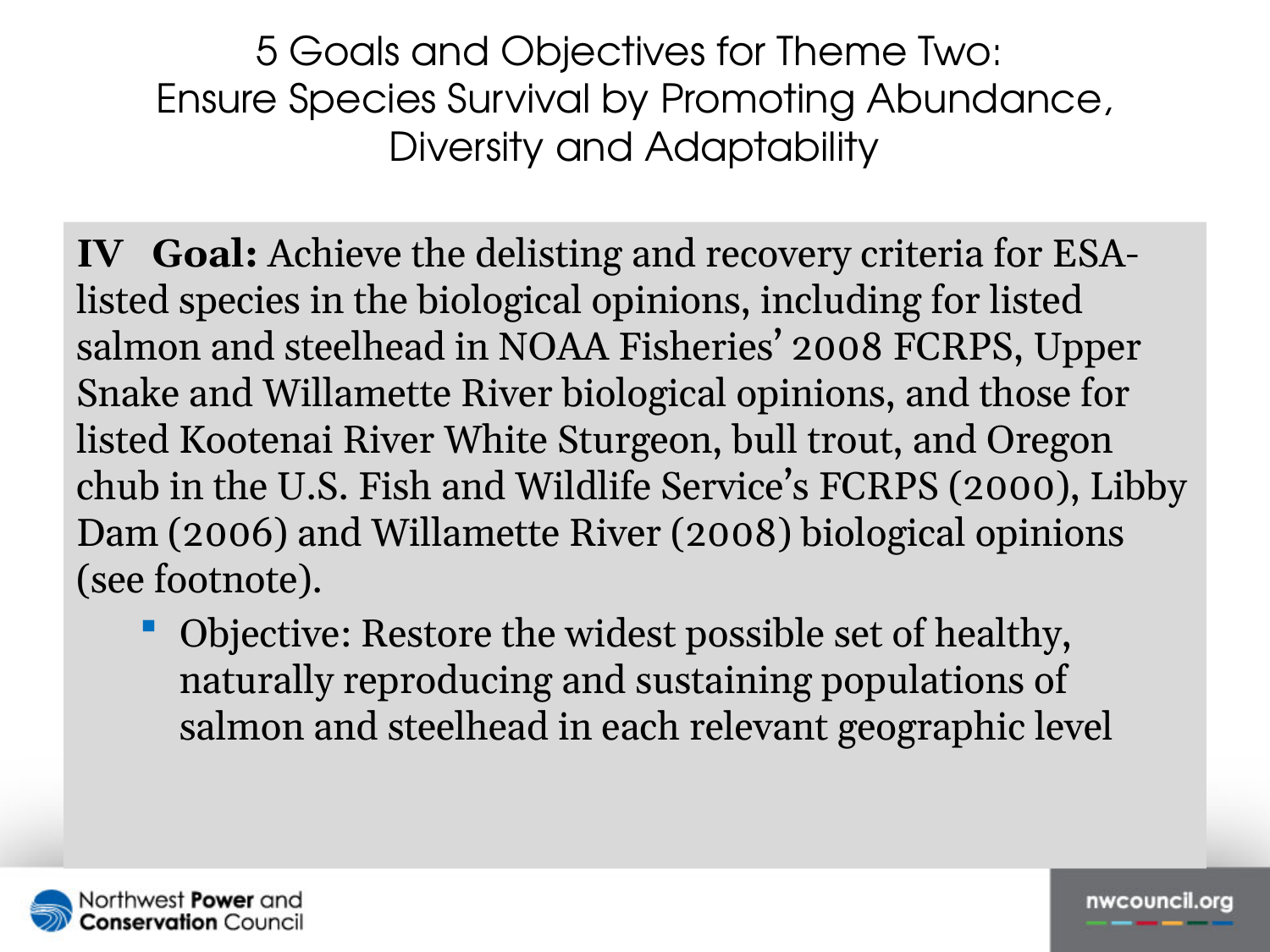

# 5 Goals and Objectives for Theme Two: Ensure Species Survival by Promoting Abundance, Diversity and Adaptability
IV   Goal: Achieve the delisting and recovery criteria for ESA-listed species in the biological opinions, including for listed salmon and steelhead in NOAA Fisheries’ 2008 FCRPS, Upper Snake and Willamette River biological opinions, and those for listed Kootenai River White Sturgeon, bull trout, and Oregon chub in the U.S. Fish and Wildlife Service’s FCRPS (2000), Libby Dam (2006) and Willamette River (2008) biological opinions (see footnote).
Objective: Restore the widest possible set of healthy, naturally reproducing and sustaining populations of salmon and steelhead in each relevant geographic level